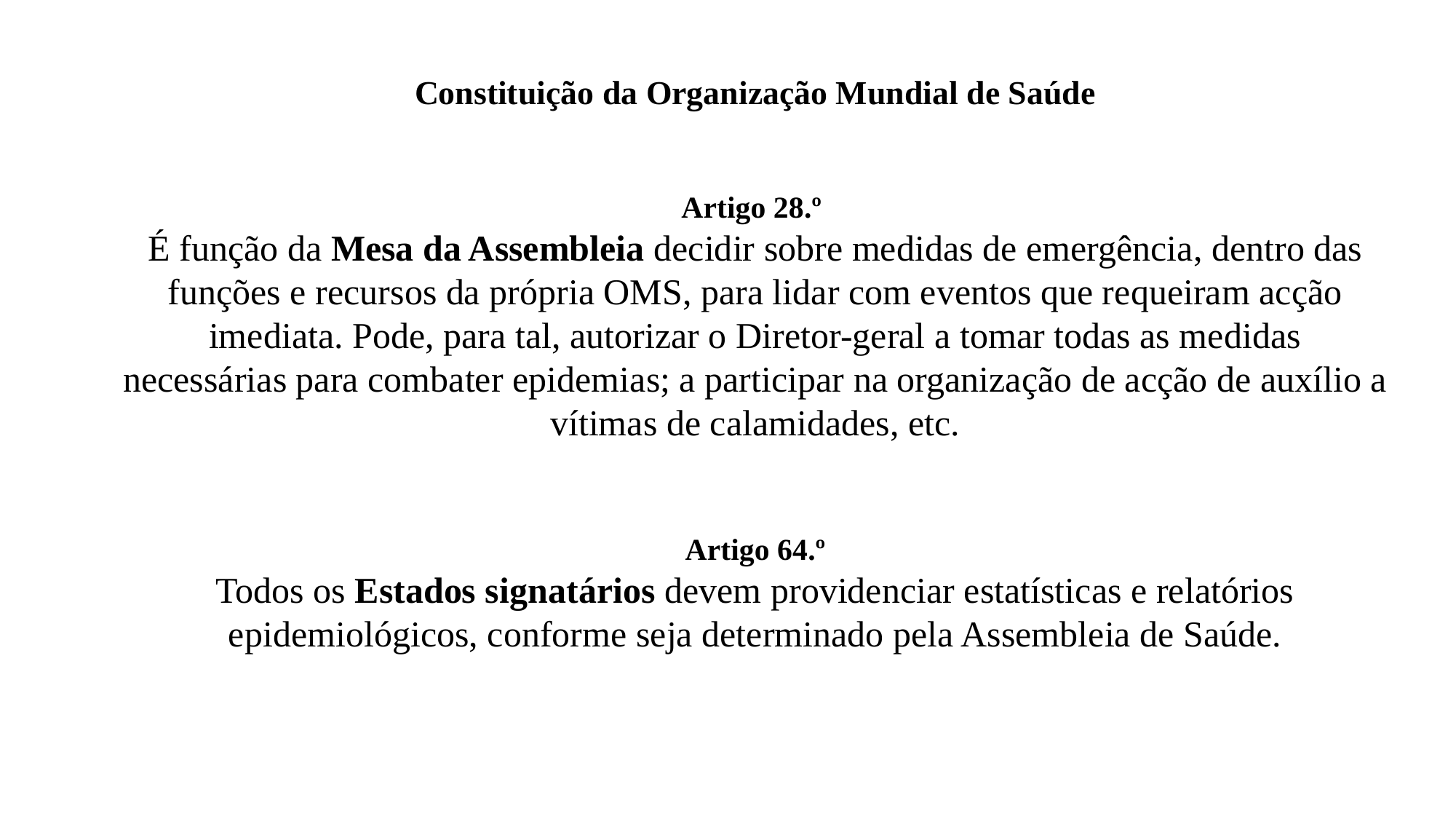

Constituição da Organização Mundial de Saúde

Artigo 28.º
É função da Mesa da Assembleia decidir sobre medidas de emergência, dentro das funções e recursos da própria OMS, para lidar com eventos que requeiram acção imediata. Pode, para tal, autorizar o Diretor-geral a tomar todas as medidas necessárias para combater epidemias; a participar na organização de acção de auxílio a vítimas de calamidades, etc.

Artigo 64.º
Todos os Estados signatários devem providenciar estatísticas e relatórios epidemiológicos, conforme seja determinado pela Assembleia de Saúde.